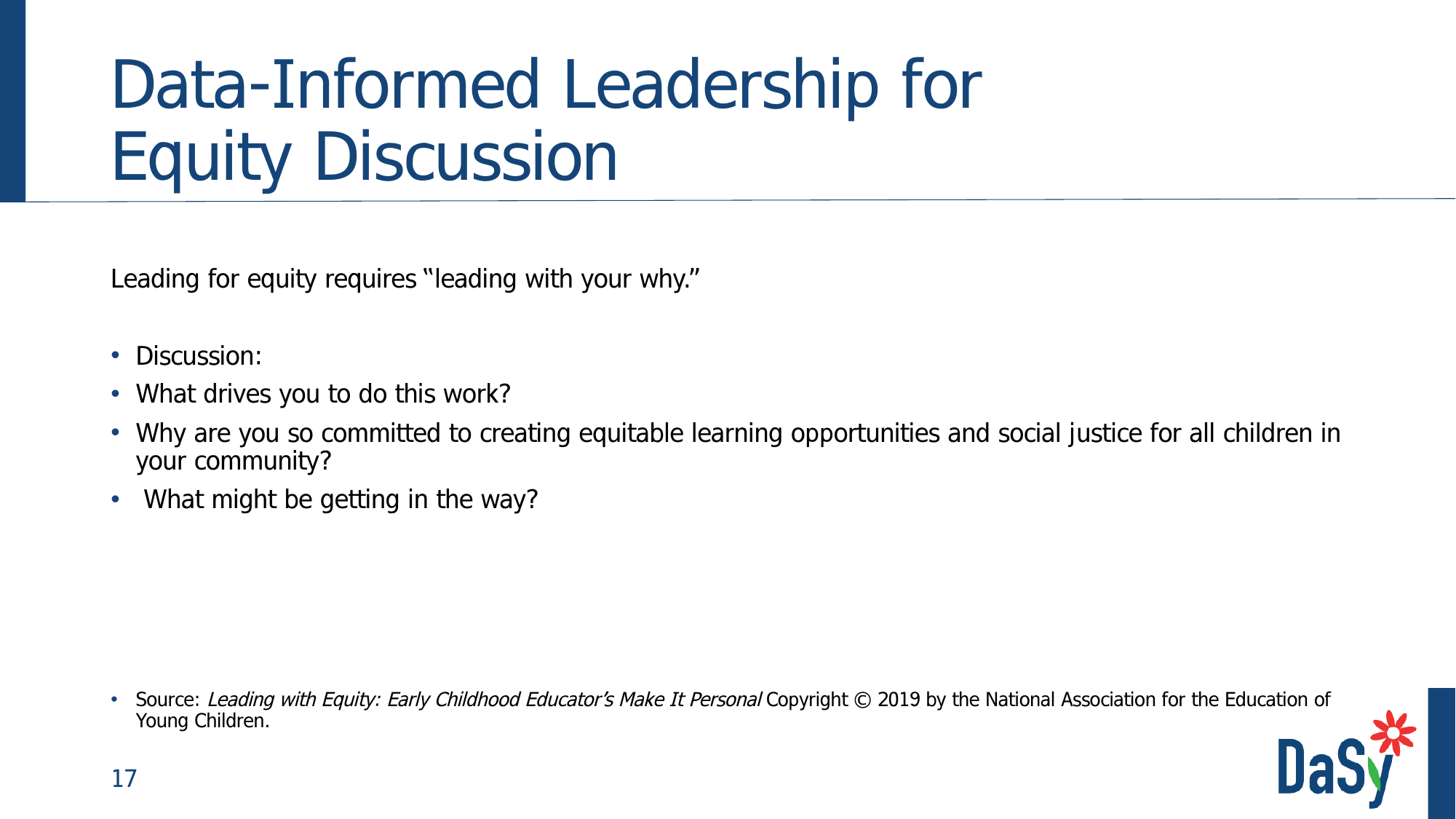

# Data-Informed Leadership for  Equity Discussion

Leading for equity requires “leading with your why.”

Discussion:
What drives you to do this work?
Why are you so committed to creating equitable learning opportunities and social justice for all children in your community?
 What might be getting in the way?

Source: Leading with Equity: Early Childhood Educator’s Make It Personal Copyright © 2019 by the National Association for the Education of Young Children.